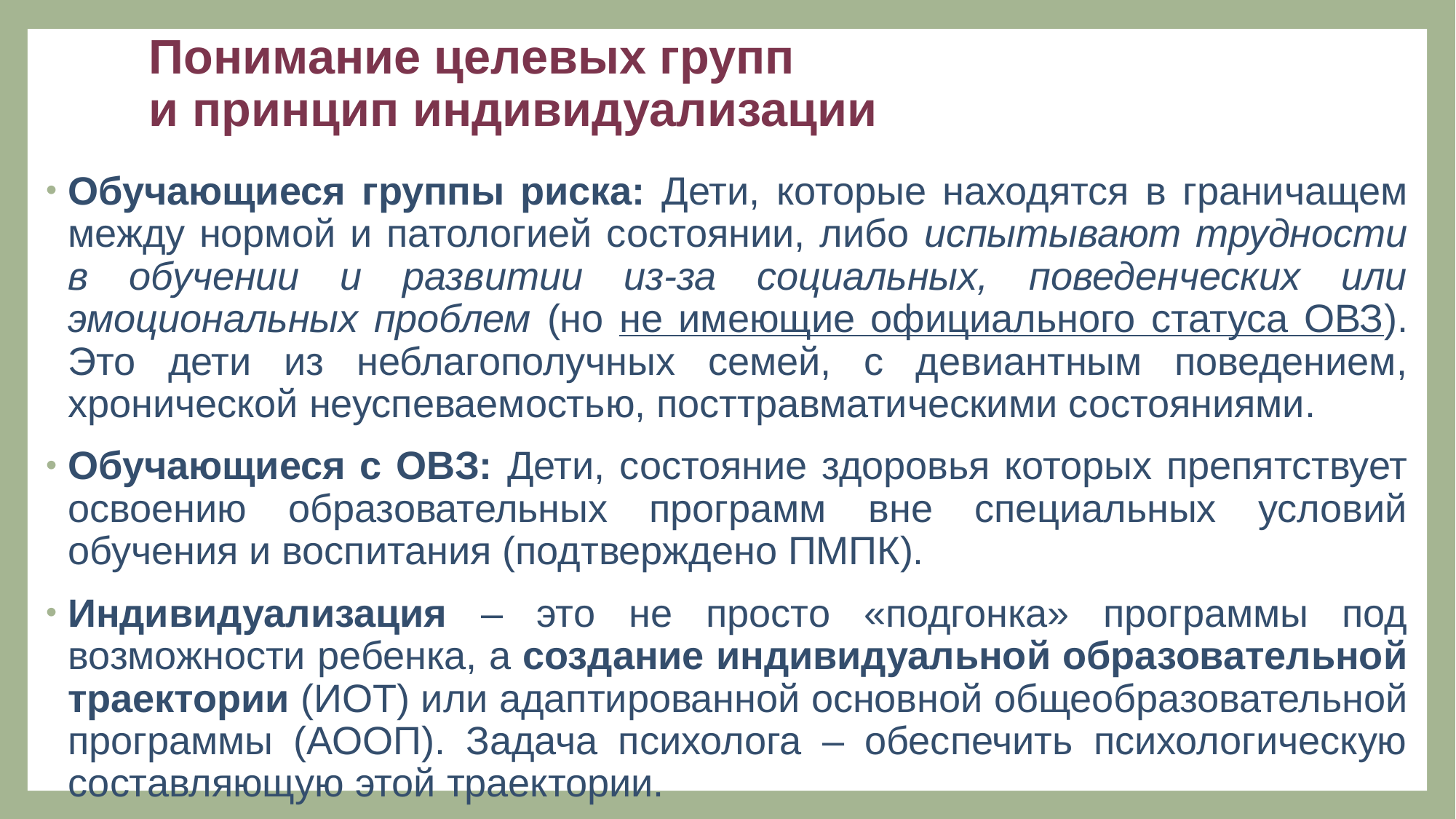

# Понимание целевых групп и принцип индивидуализации
Обучающиеся группы риска: Дети, которые находятся в граничащем между нормой и патологией состоянии, либо испытывают трудности в обучении и развитии из-за социальных, поведенческих или эмоциональных проблем (но не имеющие официального статуса ОВЗ). Это дети из неблагополучных семей, с девиантным поведением, хронической неуспеваемостью, посттравматическими состояниями.
Обучающиеся с ОВЗ: Дети, состояние здоровья которых препятствует освоению образовательных программ вне специальных условий обучения и воспитания (подтверждено ПМПК).
Индивидуализация – это не просто «подгонка» программы под возможности ребенка, а создание индивидуальной образовательной траектории (ИОТ) или адаптированной основной общеобразовательной программы (АООП). Задача психолога – обеспечить психологическую составляющую этой траектории.